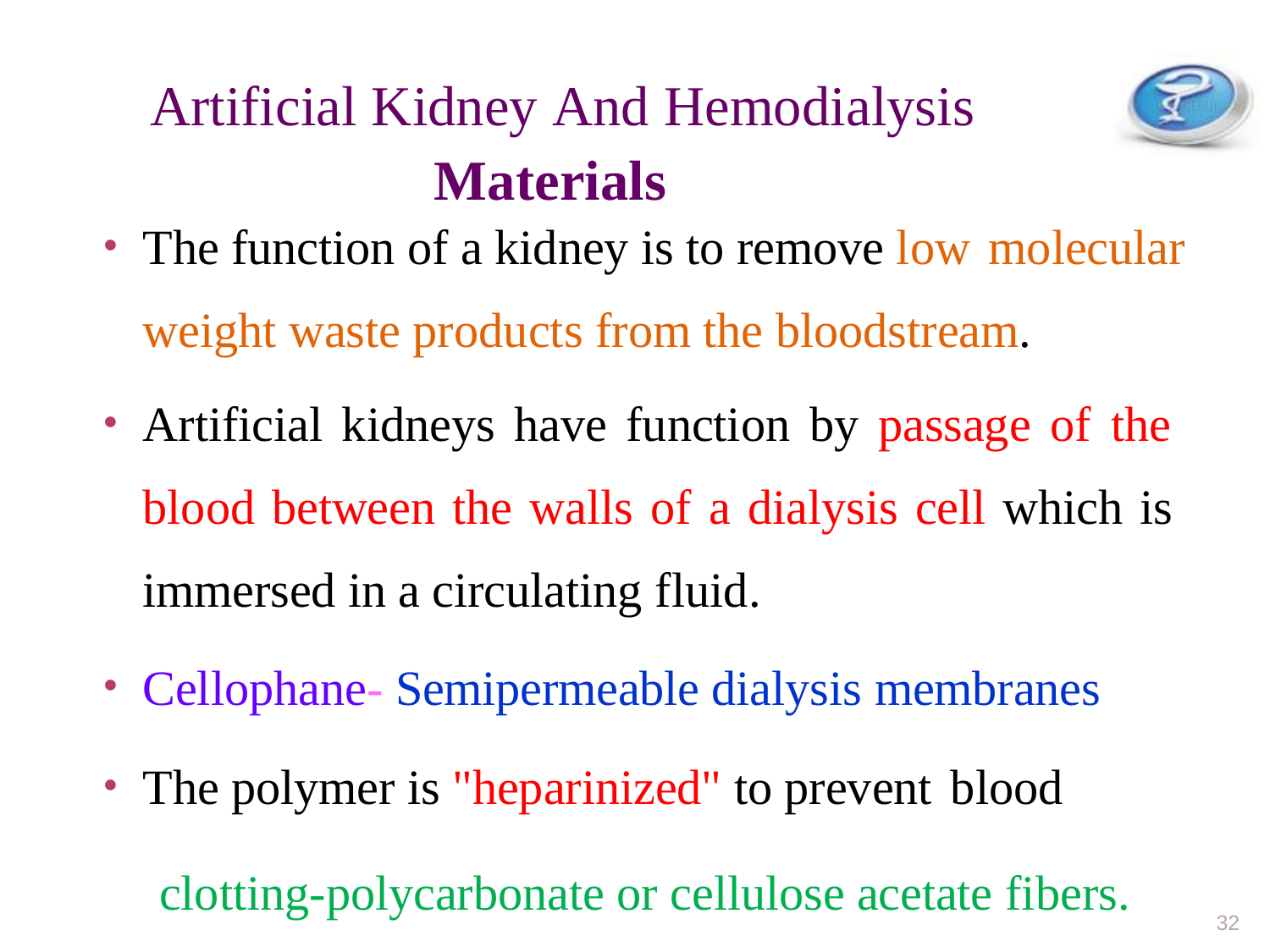

# Artificial Kidney And Hemodialysis
Materials
The function of a kidney is to remove low molecular
weight waste products from the bloodstream.
Artificial kidneys have function by passage of the  blood between the walls of a dialysis cell which is  immersed in a circulating fluid.
Cellophane- Semipermeable dialysis membranes
The polymer is "heparinized" to prevent blood
clotting-polycarbonate or cellulose acetate fibers.
32